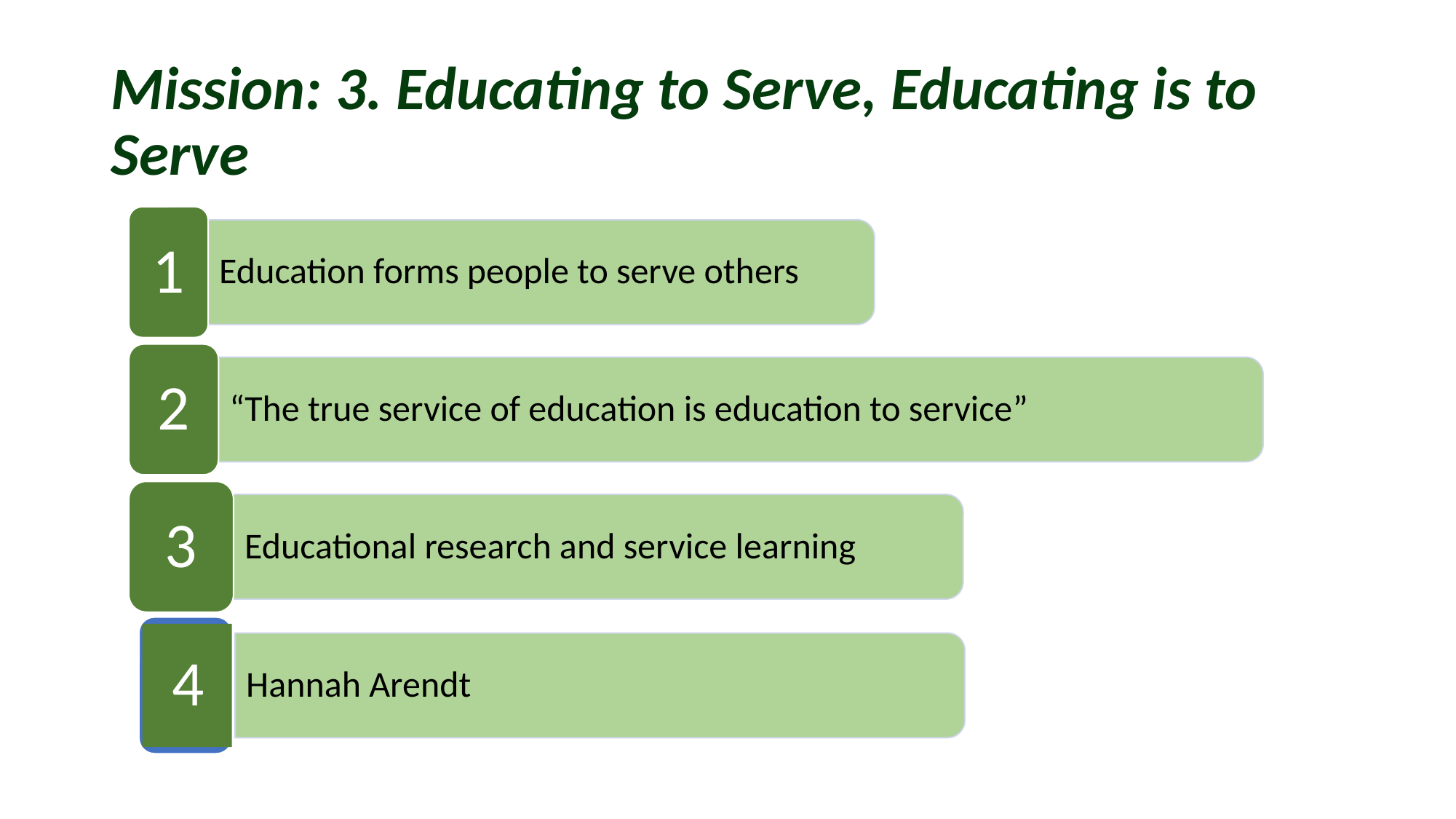

# Mission: 3. Educating to Serve, Educating is to Serve

1
Education forms people to serve others

2
“The true service of education is education to service”

3
Educational research and service learning

4

Hannah Arendt